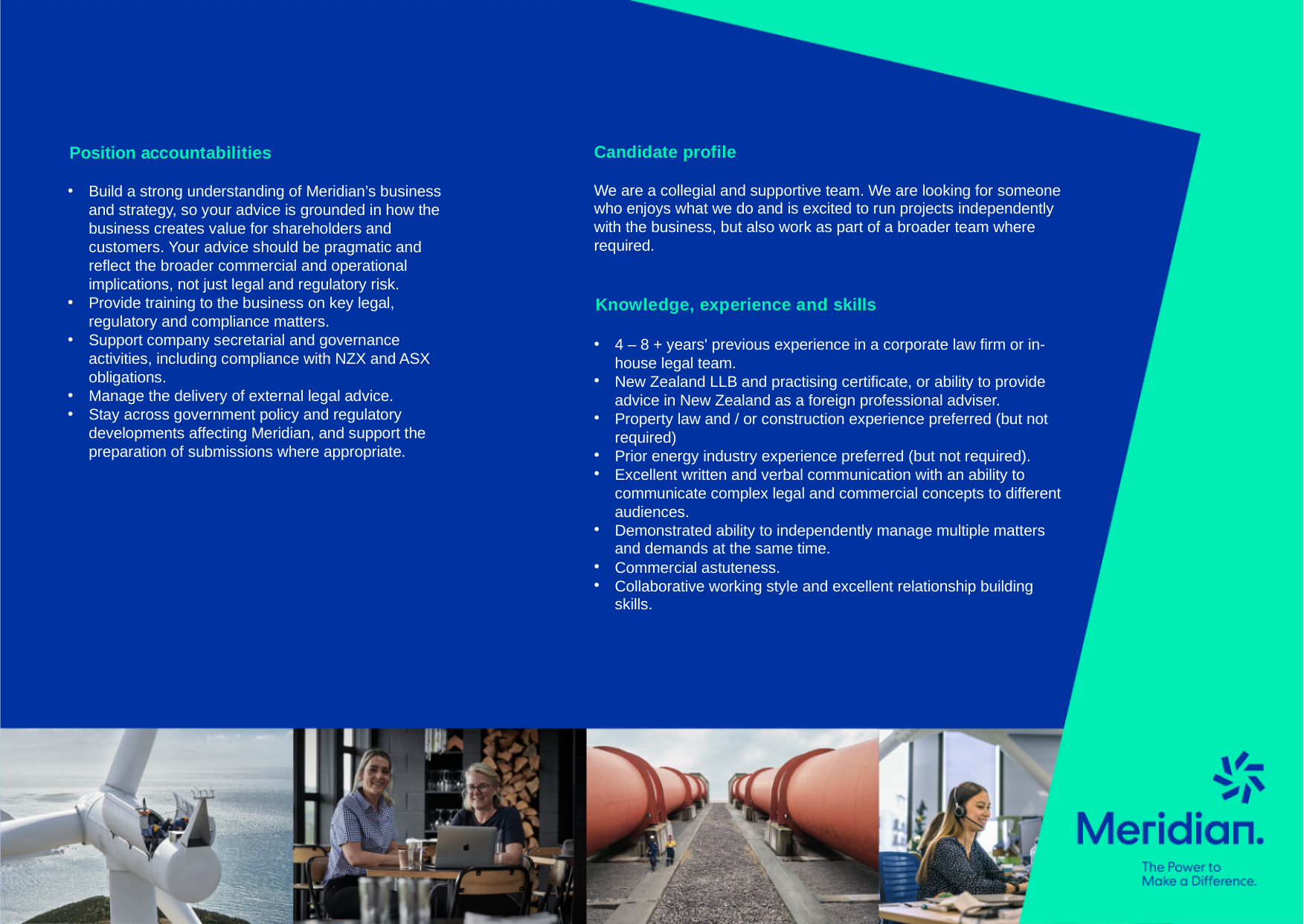

Position accountabilities

Build a strong understanding of Meridian’s business and strategy, so your advice is grounded in how the business creates value for shareholders and customers. Your advice should be pragmatic and reflect the broader commercial and operational implications, not just legal and regulatory risk.
Provide training to the business on key legal, regulatory and compliance matters.
Support company secretarial and governance activities, including compliance with NZX and ASX obligations.
Manage the delivery of external legal advice.
Stay across government policy and regulatory developments affecting Meridian, and support the preparation of submissions where appropriate.

Candidate profile​
​
We are a collegial and supportive team. We are looking for someone who enjoys what we do and is excited to run projects independently with the business, but also work as part of a broader team where required.​

Knowledge, experience and skills
4 – 8 + years' previous experience in a corporate law firm or in-house legal team.
New Zealand LLB and practising certificate, or ability to provide advice in New Zealand as a foreign professional adviser.
Property law and / or construction experience preferred (but not required)
Prior energy industry experience preferred (but not required).
Excellent written and verbal communication with an ability to communicate complex legal and commercial concepts to different audiences.
Demonstrated ability to independently manage multiple matters and demands at the same time.
Commercial astuteness.
Collaborative working style and excellent relationship building skills.